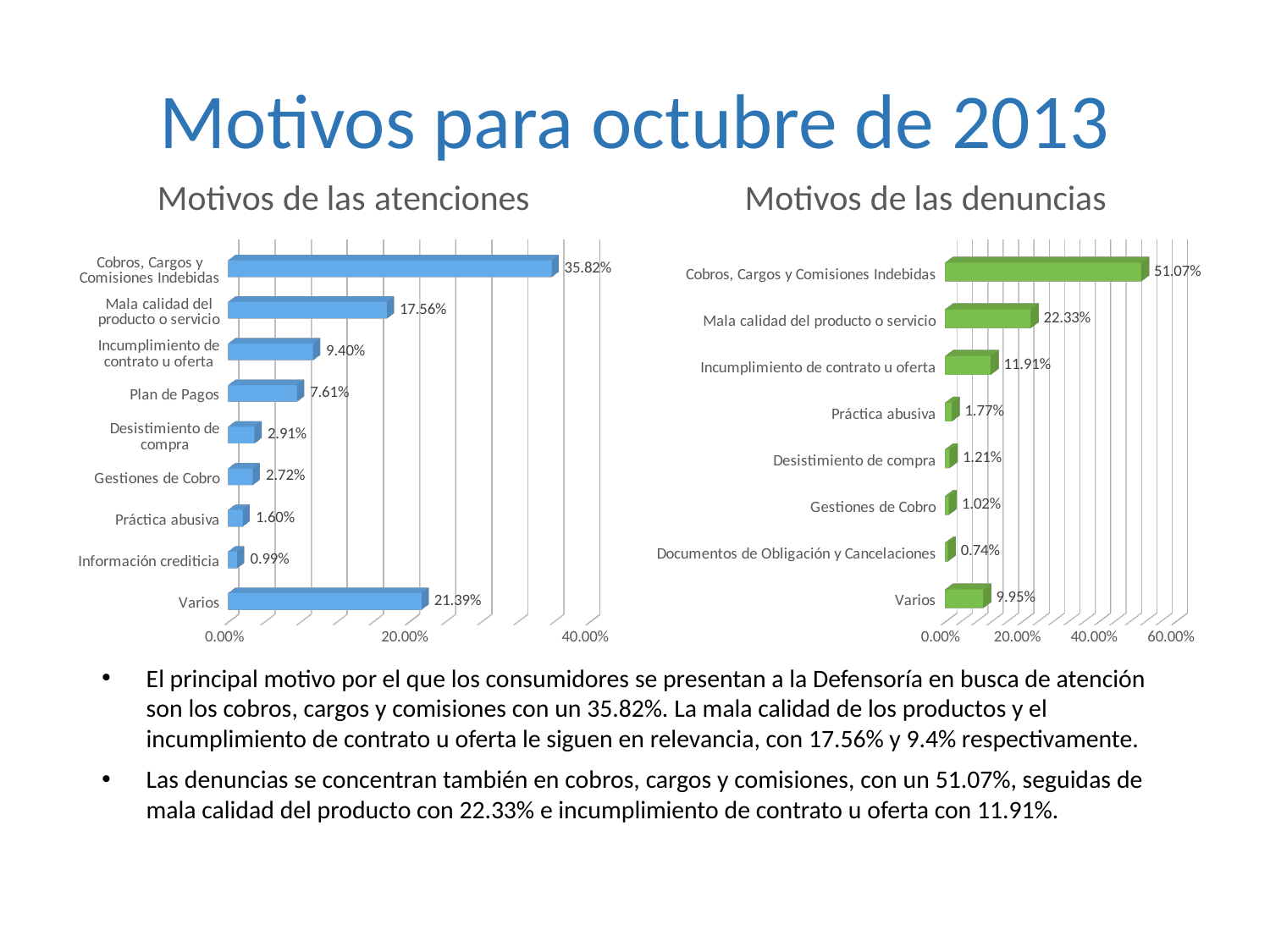

# Motivos para octubre de 2013

[unsupported chart]

[unsupported chart]

El principal motivo por el que los consumidores se presentan a la Defensoría en busca de atención son los cobros, cargos y comisiones con un 35.82%. La mala calidad de los productos y el incumplimiento de contrato u oferta le siguen en relevancia, con 17.56% y 9.4% respectivamente.
Las denuncias se concentran también en cobros, cargos y comisiones, con un 51.07%, seguidas de mala calidad del producto con 22.33% e incumplimiento de contrato u oferta con 11.91%.